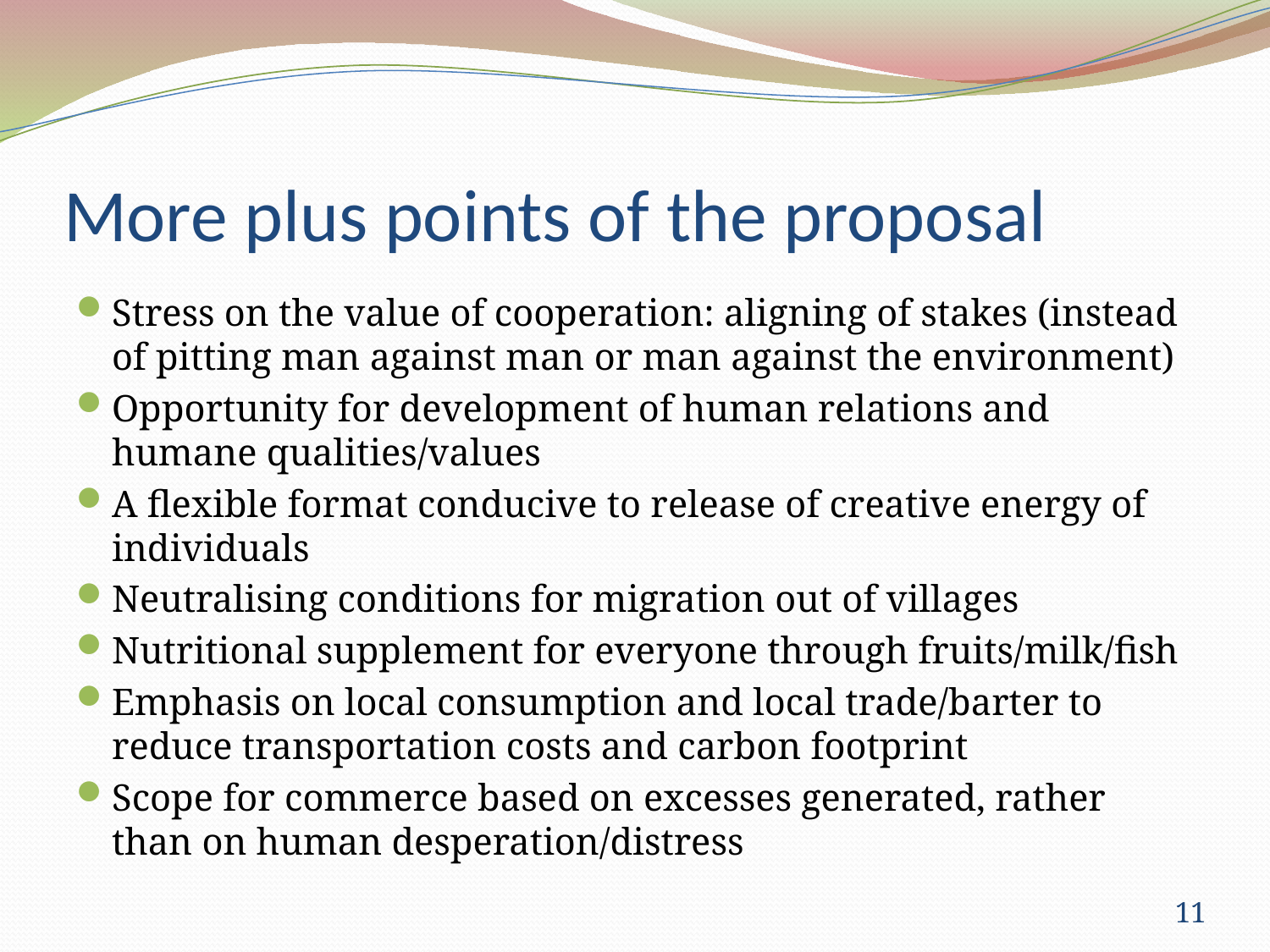

# More plus points of the proposal
Stress on the value of cooperation: aligning of stakes (instead of pitting man against man or man against the environment)
Opportunity for development of human relations and humane qualities/values
A flexible format conducive to release of creative energy of individuals
Neutralising conditions for migration out of villages
Nutritional supplement for everyone through fruits/milk/fish
Emphasis on local consumption and local trade/barter to reduce transportation costs and carbon footprint
Scope for commerce based on excesses generated, rather than on human desperation/distress

11